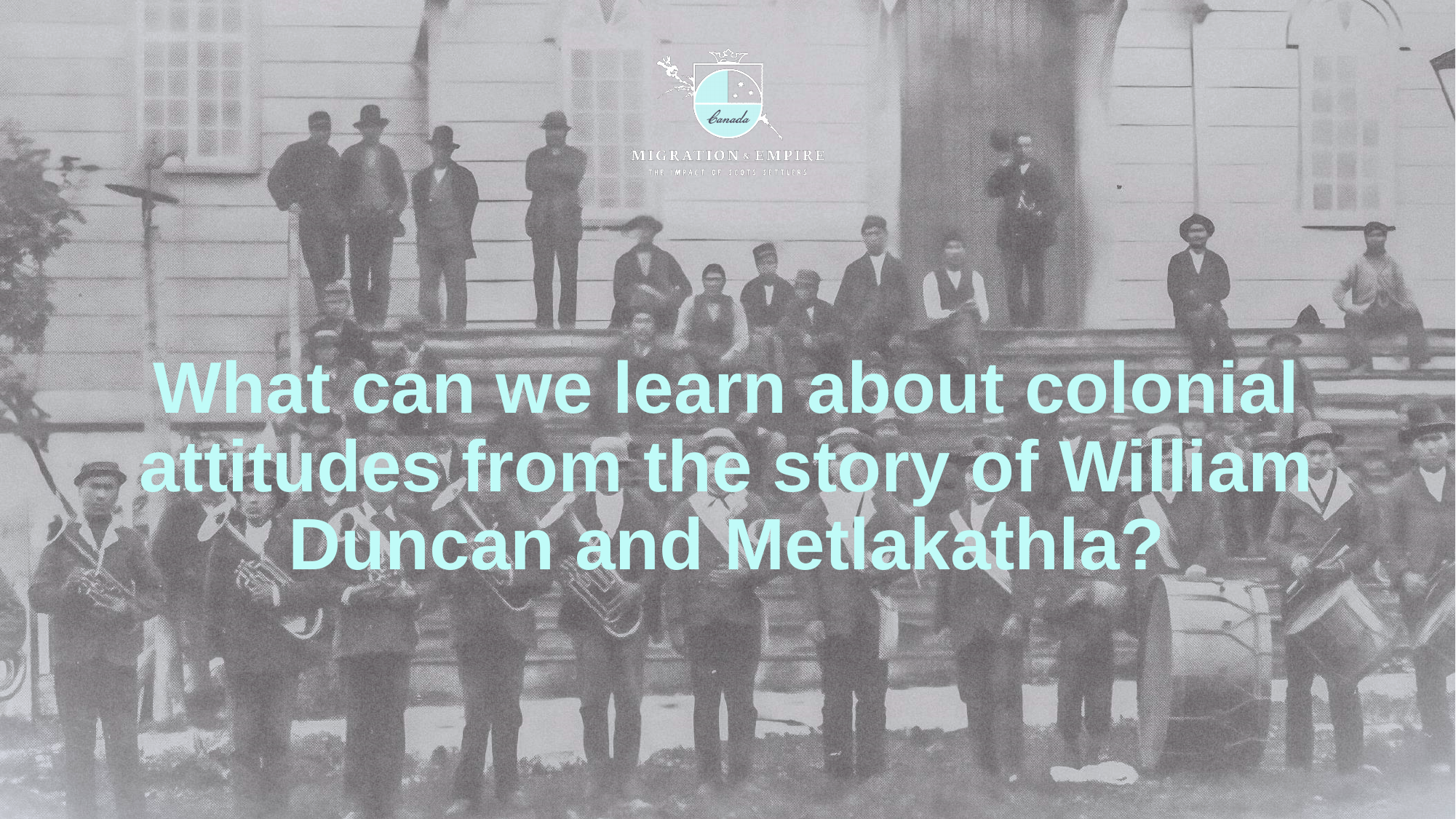

What can we learn about colonial attitudes from the story of William Duncan and Metlakathla?